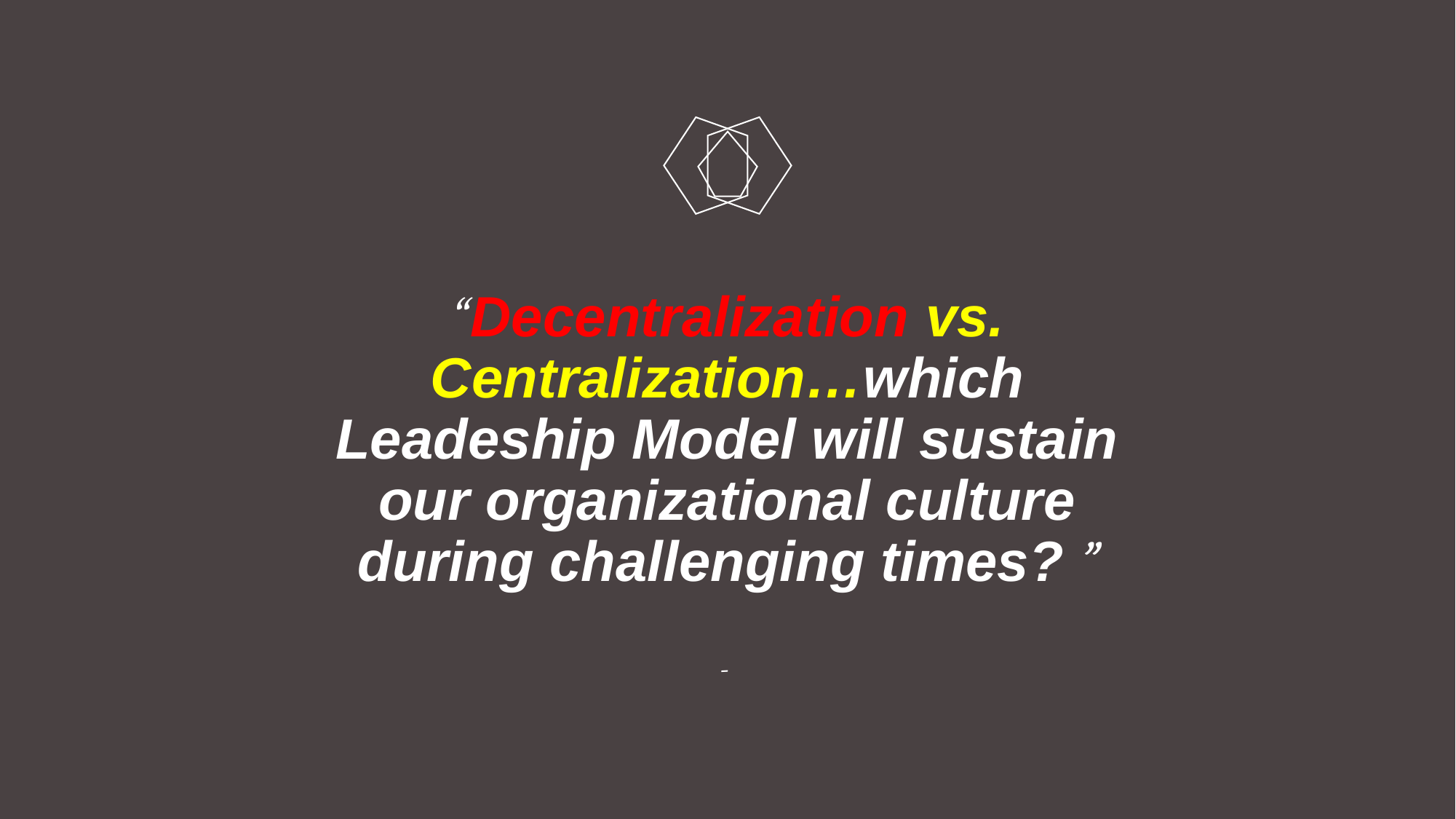

# “Decentralization vs. Centralization…which Leadeship Model will sustain our organizational culture during challenging times? ” -